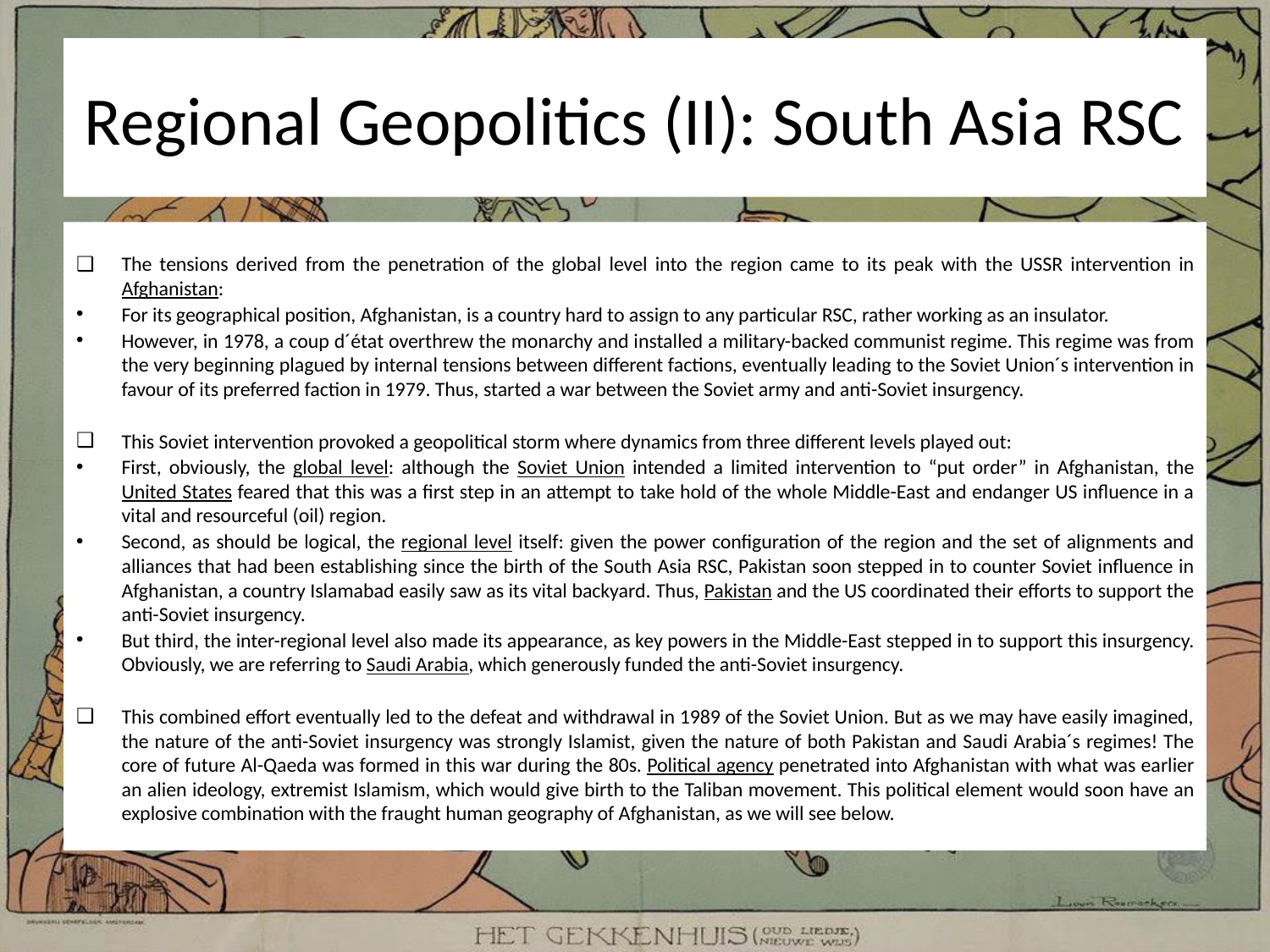

# Regional Geopolitics (II): South Asia RSC

The tensions derived from the penetration of the global level into the region came to its peak with the USSR intervention in Afghanistan:
For its geographical position, Afghanistan, is a country hard to assign to any particular RSC, rather working as an insulator.
However, in 1978, a coup d´état overthrew the monarchy and installed a military-backed communist regime. This regime was from the very beginning plagued by internal tensions between different factions, eventually leading to the Soviet Union´s intervention in favour of its preferred faction in 1979. Thus, started a war between the Soviet army and anti-Soviet insurgency.

This Soviet intervention provoked a geopolitical storm where dynamics from three different levels played out:
First, obviously, the global level: although the Soviet Union intended a limited intervention to “put order” in Afghanistan, the United States feared that this was a first step in an attempt to take hold of the whole Middle-East and endanger US influence in a vital and resourceful (oil) region.
Second, as should be logical, the regional level itself: given the power configuration of the region and the set of alignments and alliances that had been establishing since the birth of the South Asia RSC, Pakistan soon stepped in to counter Soviet influence in Afghanistan, a country Islamabad easily saw as its vital backyard. Thus, Pakistan and the US coordinated their efforts to support the anti-Soviet insurgency.
But third, the inter-regional level also made its appearance, as key powers in the Middle-East stepped in to support this insurgency. Obviously, we are referring to Saudi Arabia, which generously funded the anti-Soviet insurgency.

This combined effort eventually led to the defeat and withdrawal in 1989 of the Soviet Union. But as we may have easily imagined, the nature of the anti-Soviet insurgency was strongly Islamist, given the nature of both Pakistan and Saudi Arabia´s regimes! The core of future Al-Qaeda was formed in this war during the 80s. Political agency penetrated into Afghanistan with what was earlier an alien ideology, extremist Islamism, which would give birth to the Taliban movement. This political element would soon have an explosive combination with the fraught human geography of Afghanistan, as we will see below.